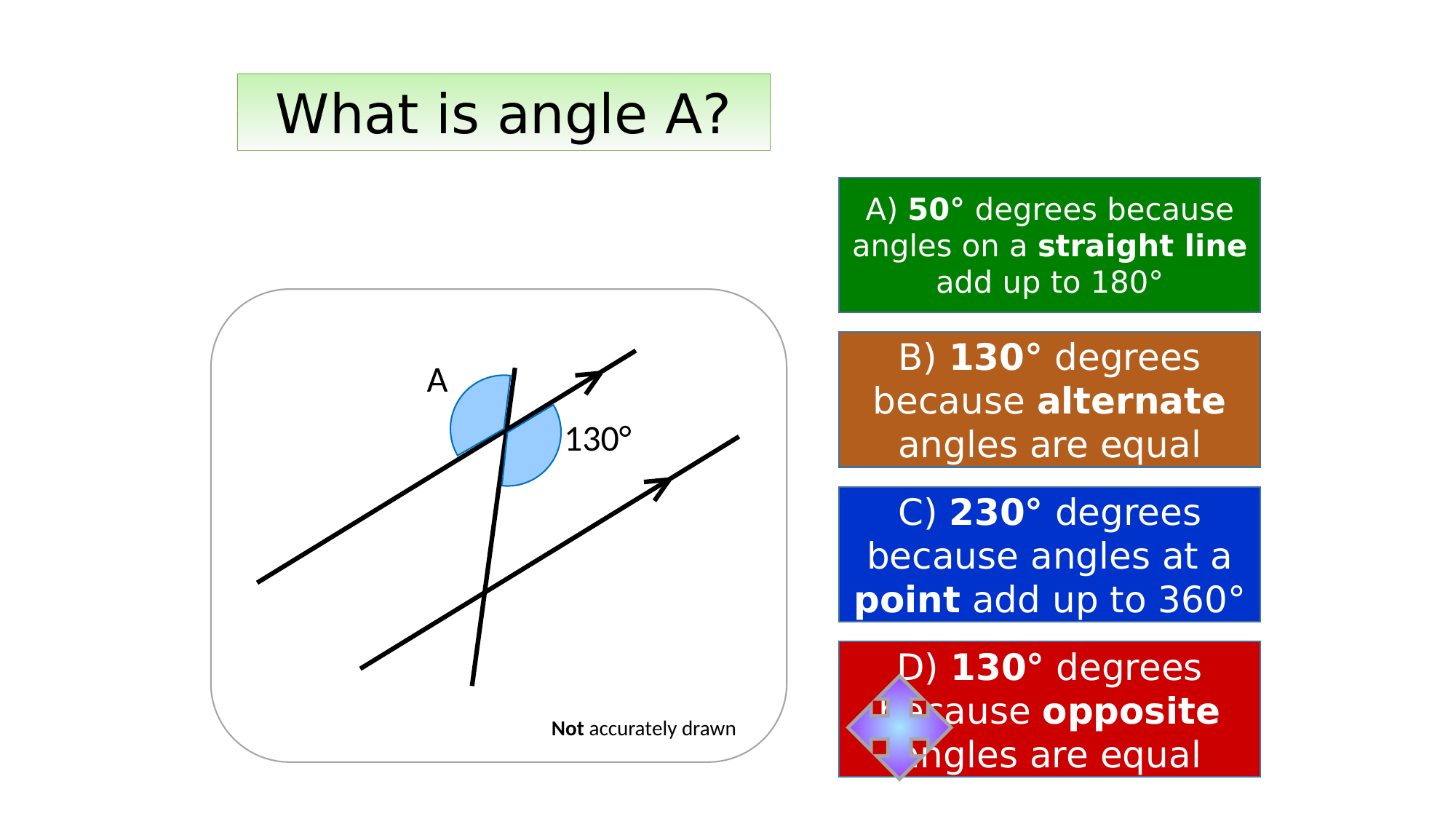

What is angle A?
A) 50° degrees because angles on a straight line add up to 180°

B) 130° degrees because alternate angles are equal
A

130°
C) 230° degrees because angles at a point add up to 360°
D) 130° degrees because opposite angles are equal

Not accurately drawn